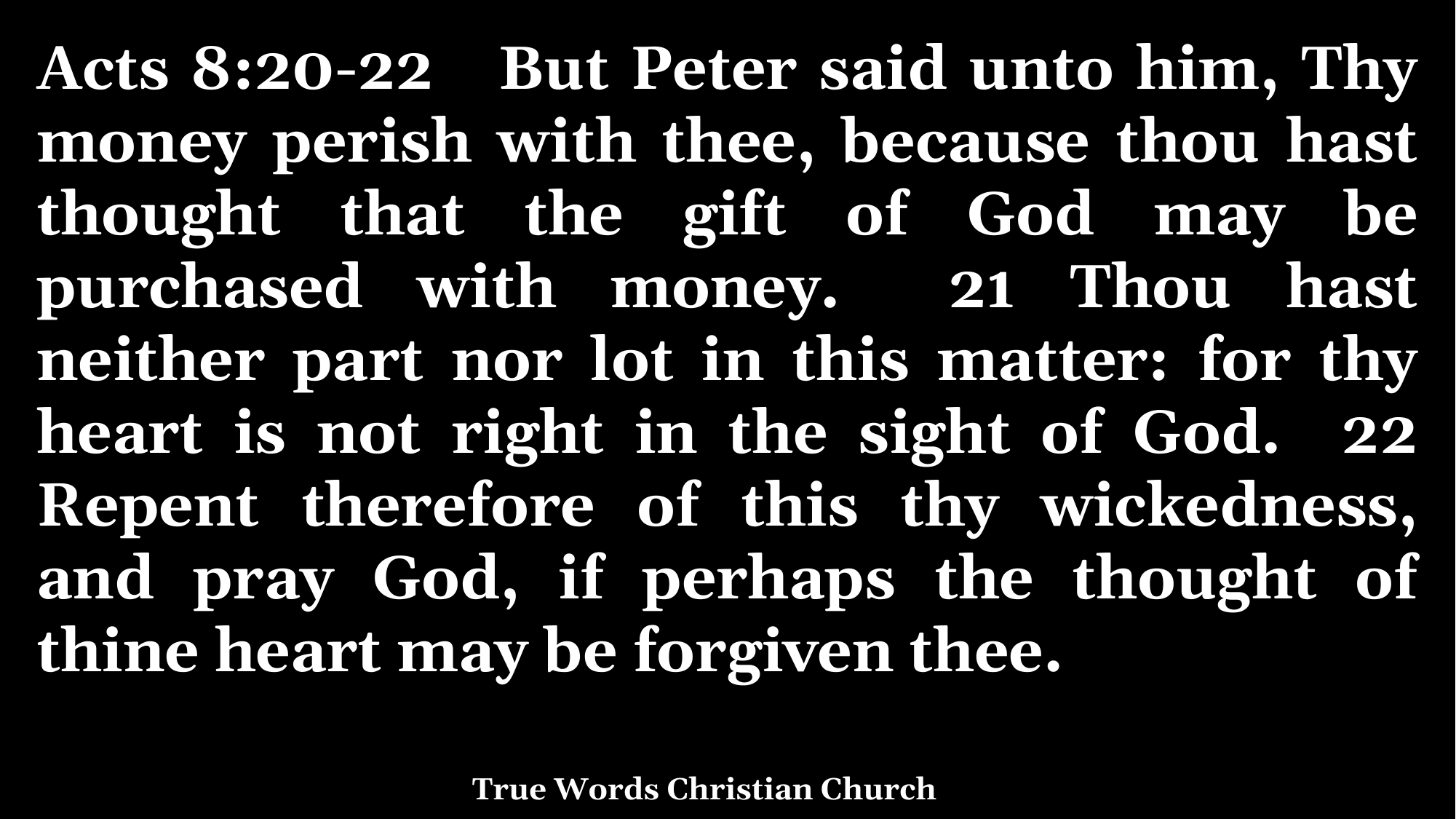

Acts 8:20-22   But Peter said unto him, Thy money perish with thee, because thou hast thought that the gift of God may be purchased with money.  21 Thou hast neither part nor lot in this matter: for thy heart is not right in the sight of God.  22 Repent therefore of this thy wickedness, and pray God, if perhaps the thought of thine heart may be forgiven thee.
True Words Christian Church